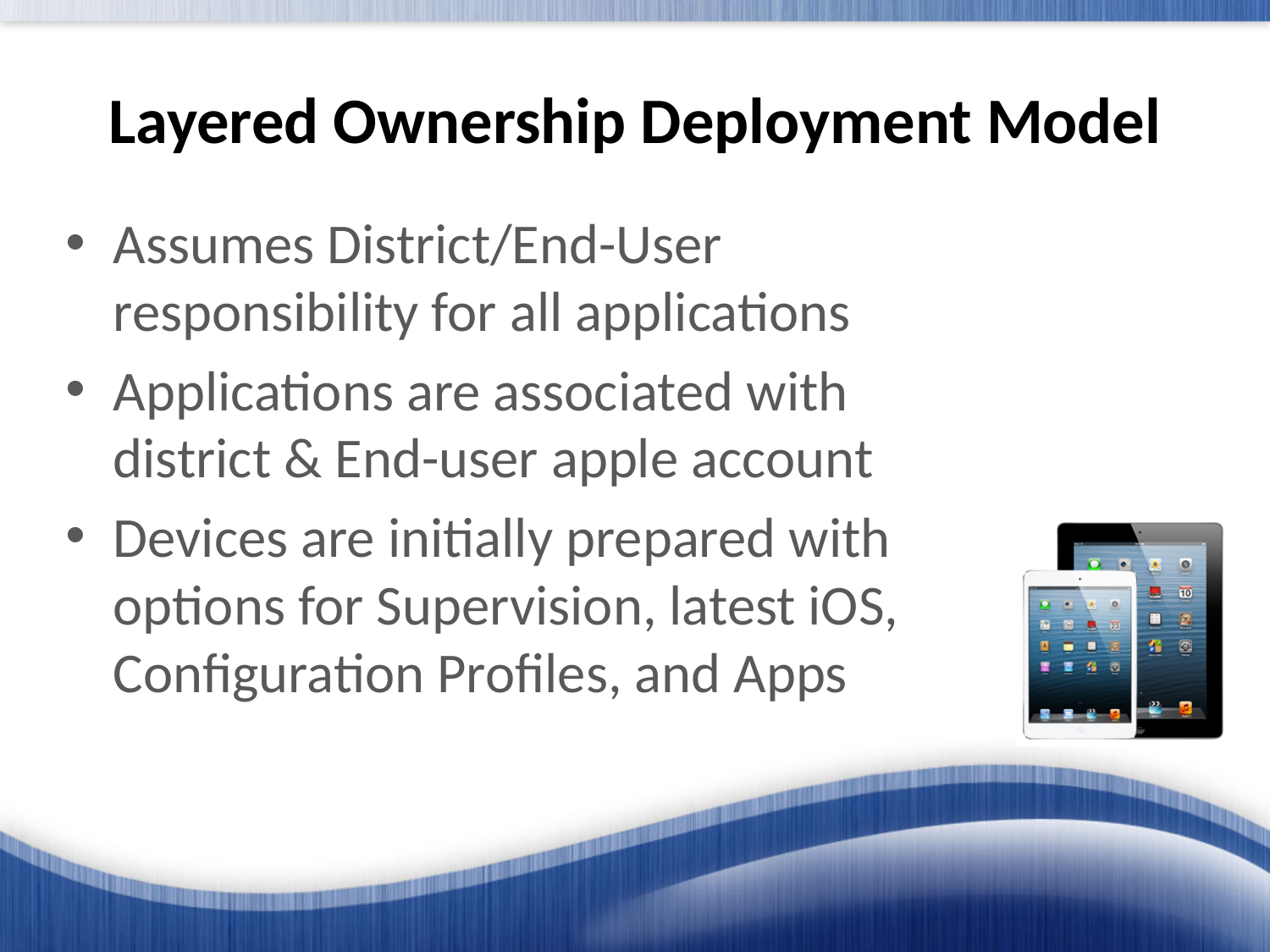

# Layered Ownership Deployment Model
Assumes District/End-User responsibility for all applications
Applications are associated with district & End-user apple account
Devices are initially prepared with options for Supervision, latest iOS, Configuration Profiles, and Apps